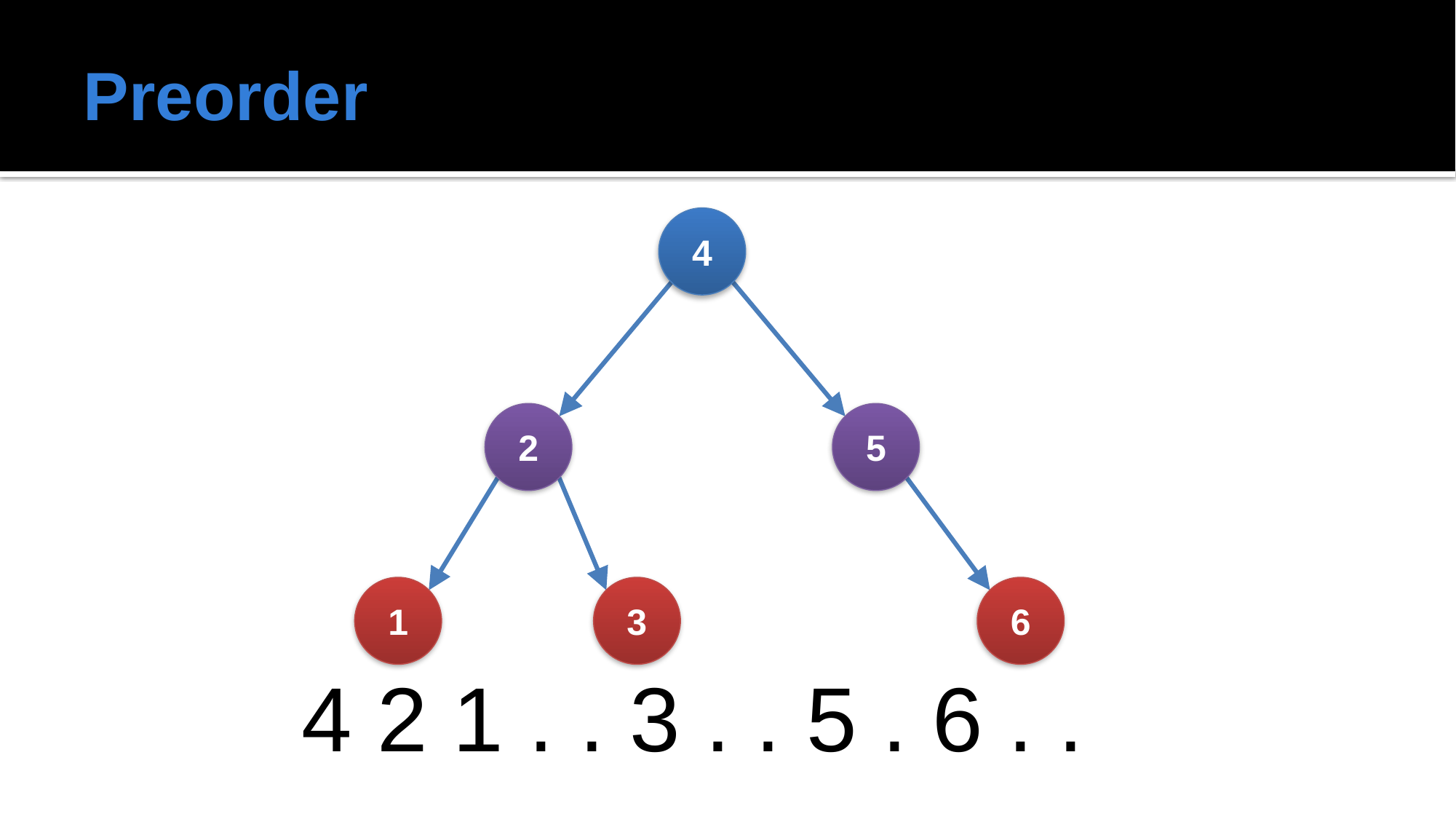

# Preorder
4
2
5
1
3
6
4 2 1 . . 3 . . 5 . 6 . .